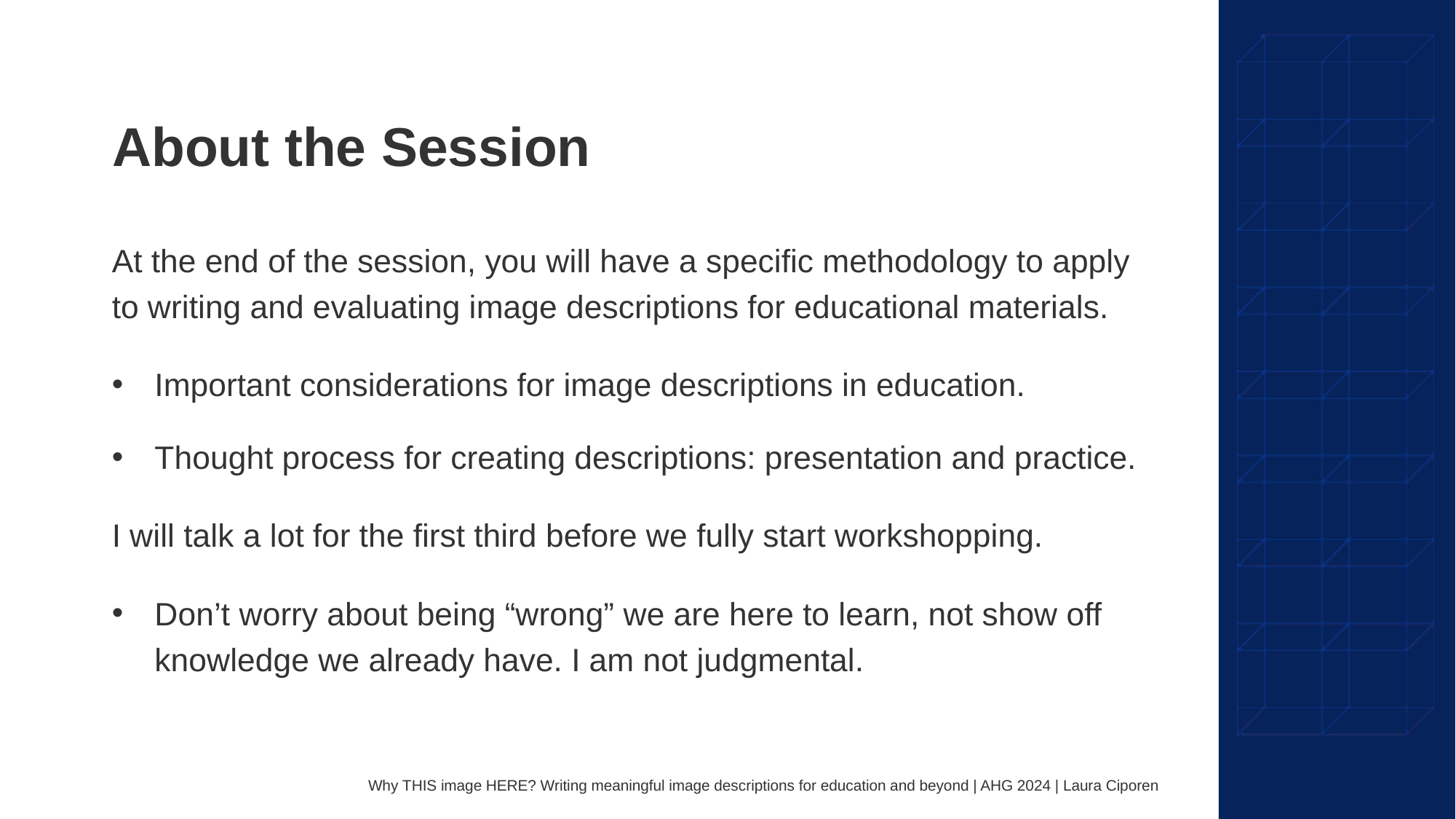

# About the Session
At the end of the session, you will have a specific methodology to apply to writing and evaluating image descriptions for educational materials.
Important considerations for image descriptions in education.
Thought process for creating descriptions: presentation and practice.
I will talk a lot for the first third before we fully start workshopping.
Don’t worry about being “wrong” we are here to learn, not show off knowledge we already have. I am not judgmental.